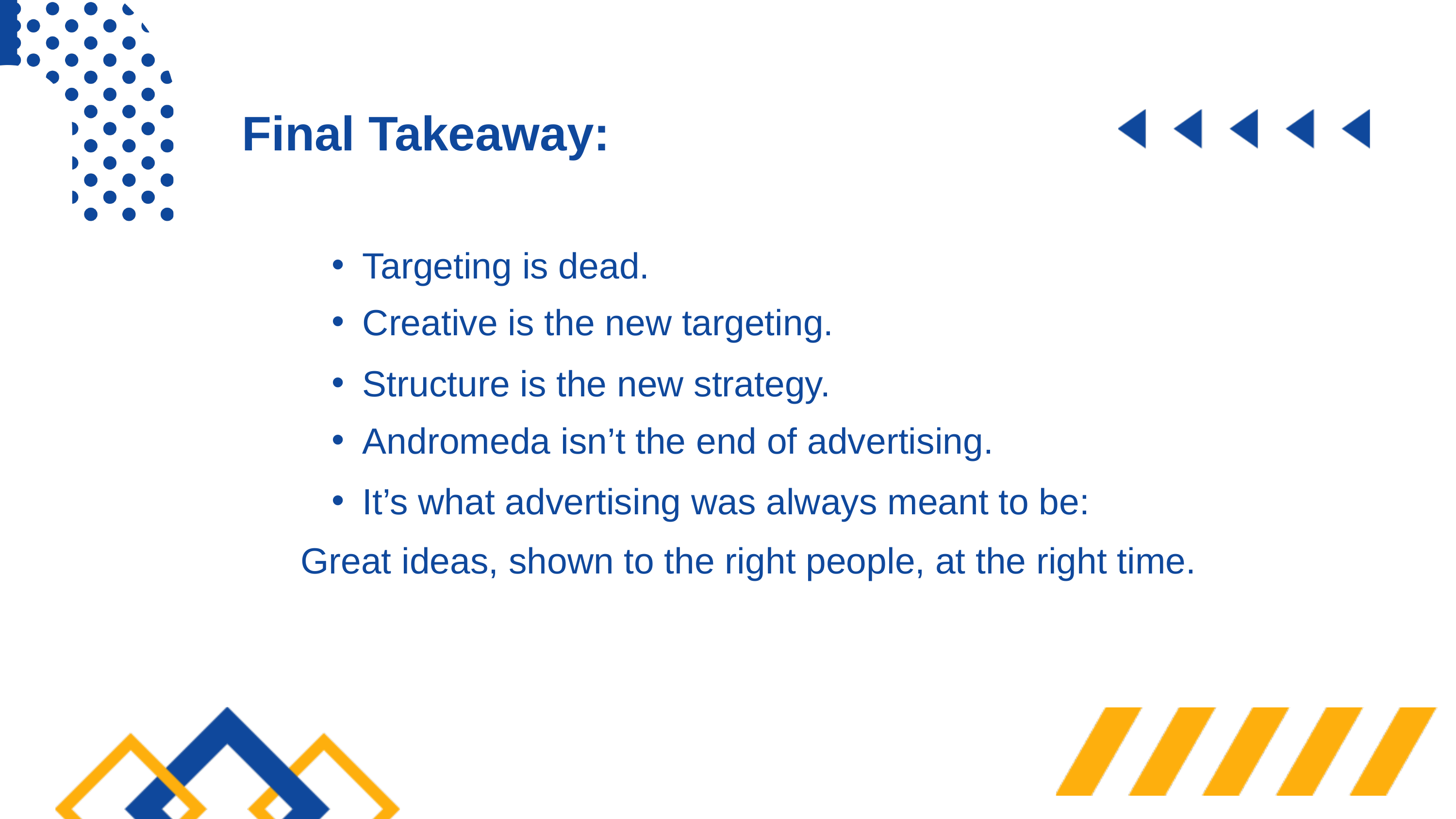

Final Takeaway:

Targeting is dead.
Creative is the new targeting.
Structure is the new strategy.
Andromeda isn’t the end of advertising.
It’s what advertising was always meant to be:
Great ideas, shown to the right people, at the right time.